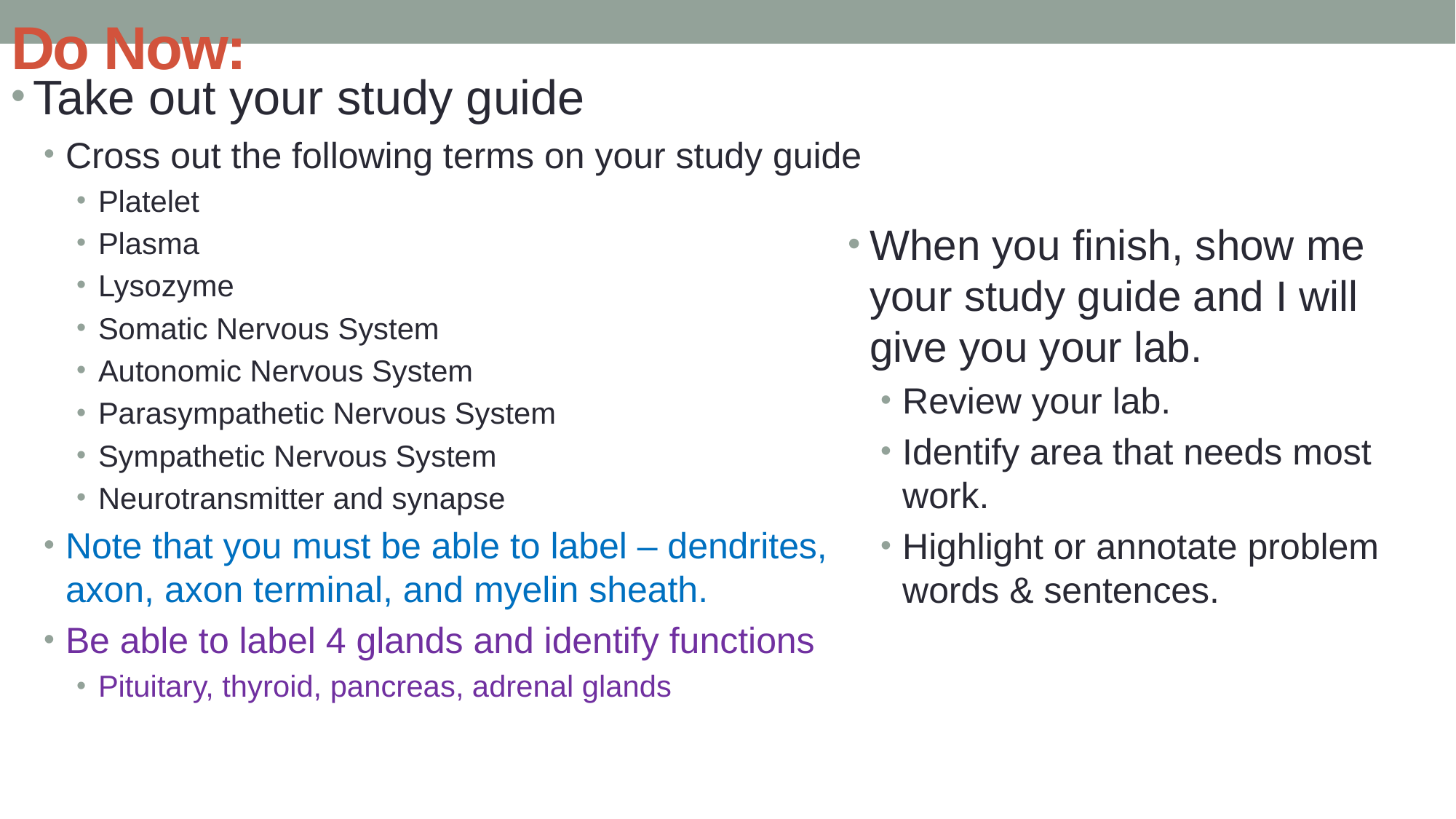

# Do Now:
Take out your study guide
Cross out the following terms on your study guide
Platelet
Plasma
Lysozyme
Somatic Nervous System
Autonomic Nervous System
Parasympathetic Nervous System
Sympathetic Nervous System
Neurotransmitter and synapse
Note that you must be able to label – dendrites, axon, axon terminal, and myelin sheath.
Be able to label 4 glands and identify functions
Pituitary, thyroid, pancreas, adrenal glands

When you finish, show me your study guide and I will give you your lab.
Review your lab.
Identify area that needs most work.
Highlight or annotate problem words & sentences.